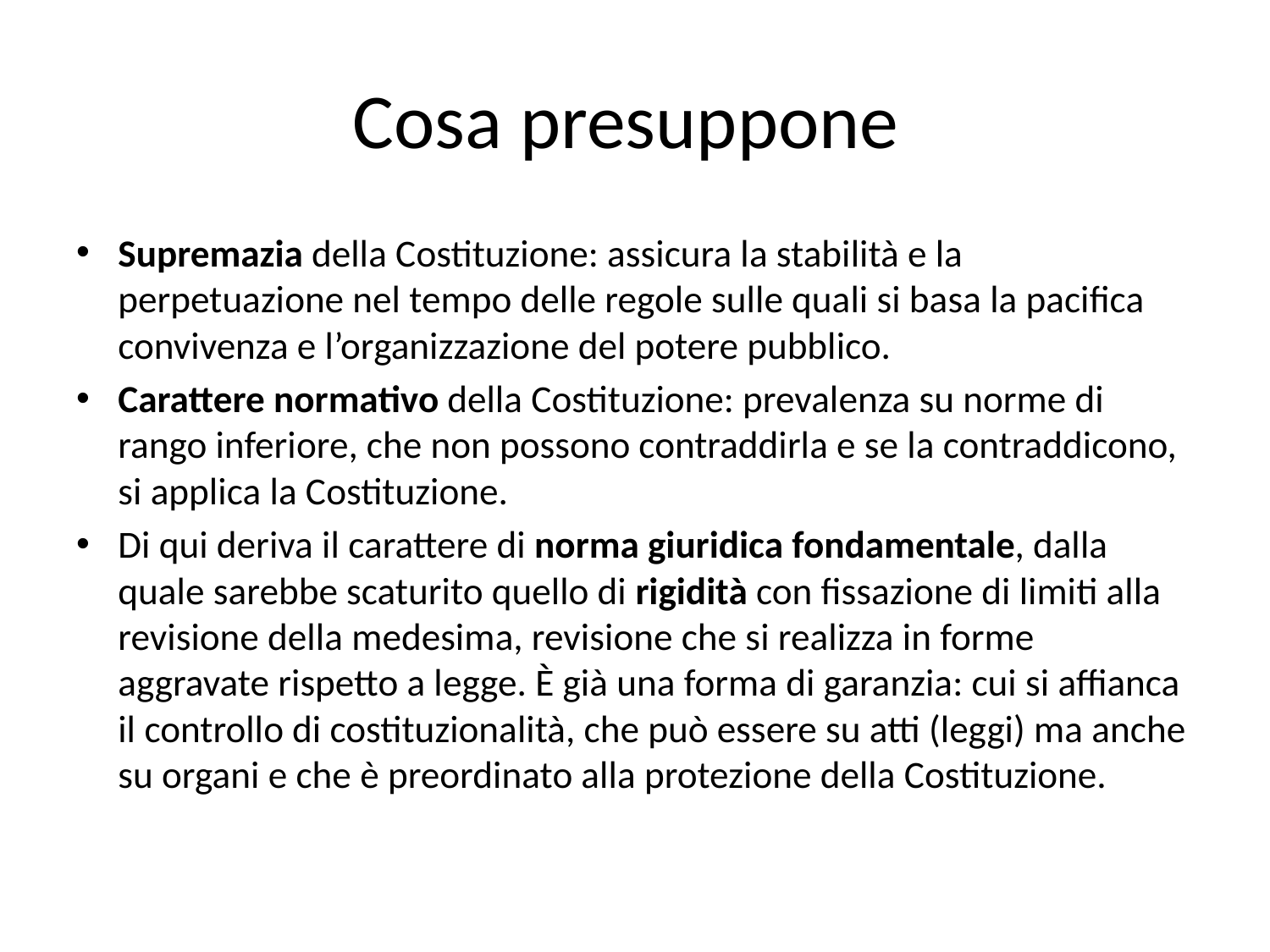

# Cosa presuppone
Supremazia della Costituzione: assicura la stabilità e la perpetuazione nel tempo delle regole sulle quali si basa la pacifica convivenza e l’organizzazione del potere pubblico.
Carattere normativo della Costituzione: prevalenza su norme di rango inferiore, che non possono contraddirla e se la contraddicono, si applica la Costituzione.
Di qui deriva il carattere di norma giuridica fondamentale, dalla quale sarebbe scaturito quello di rigidità con fissazione di limiti alla revisione della medesima, revisione che si realizza in forme aggravate rispetto a legge. È già una forma di garanzia: cui si affianca il controllo di costituzionalità, che può essere su atti (leggi) ma anche su organi e che è preordinato alla protezione della Costituzione.